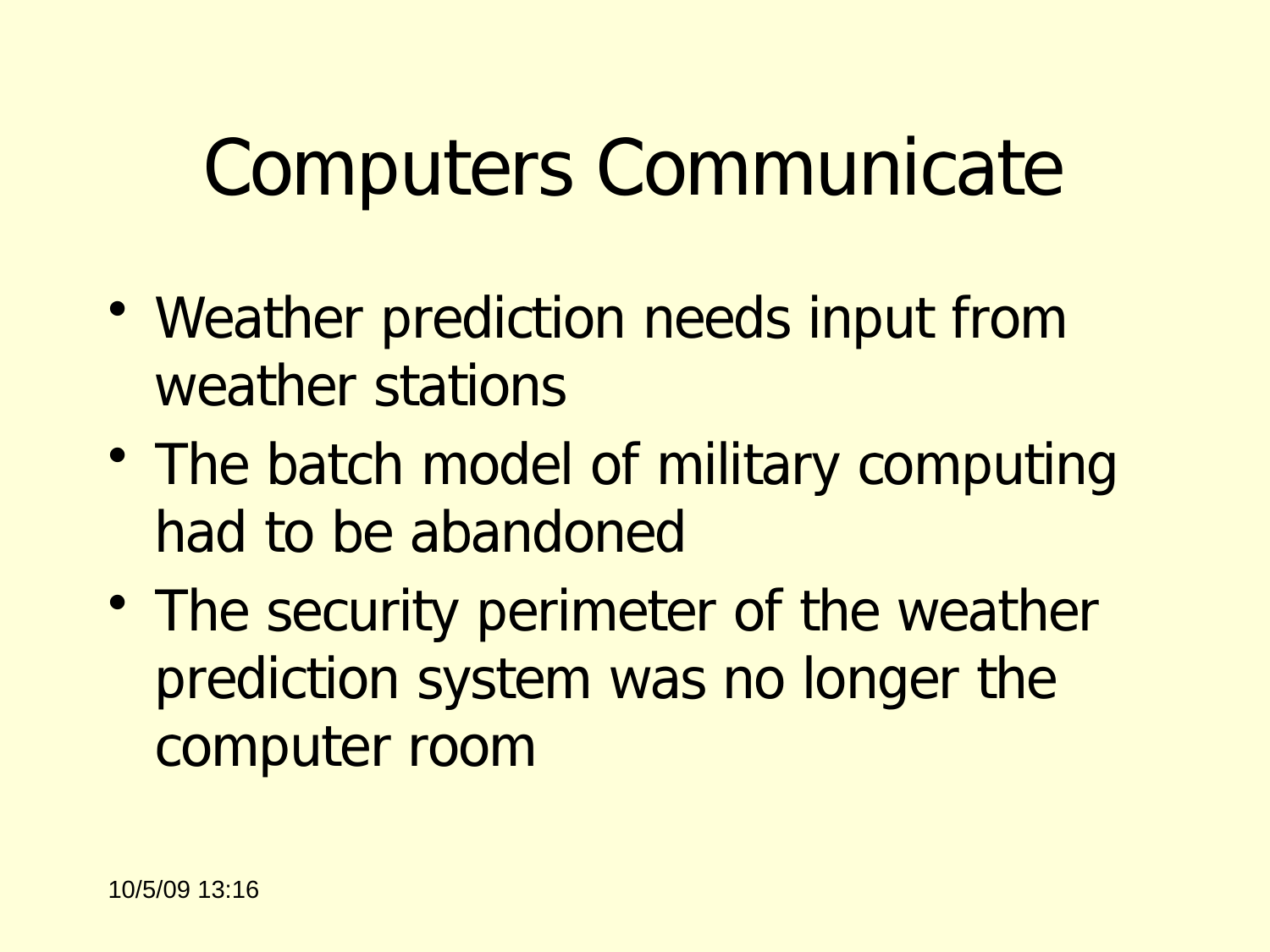

# Computers Communicate
Weather prediction needs input from weather stations
The batch model of military computing had to be abandoned
The security perimeter of the weather prediction system was no longer the computer room
10/5/09 13:16